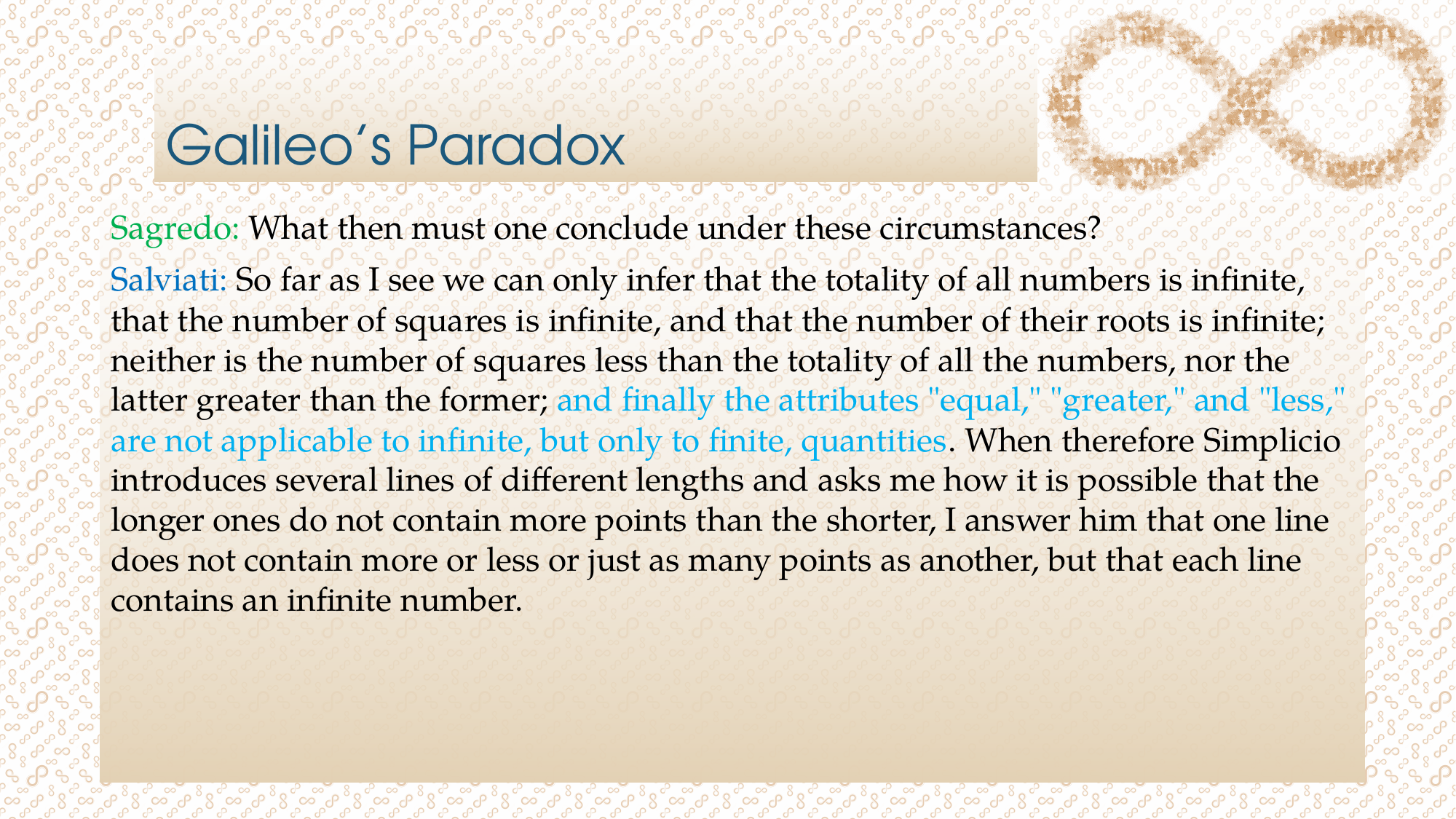

# Galileo’s Paradox
Sagredo: What then must one conclude under these circumstances?
Salviati: So far as I see we can only infer that the totality of all numbers is infinite, that the number of squares is infinite, and that the number of their roots is infinite; neither is the number of squares less than the totality of all the numbers, nor the latter greater than the former; and finally the attributes "equal," "greater," and "less," are not applicable to infinite, but only to finite, quantities. When therefore Simplicio introduces several lines of different lengths and asks me how it is possible that the longer ones do not contain more points than the shorter, I answer him that one line does not contain more or less or just as many points as another, but that each line contains an infinite number.